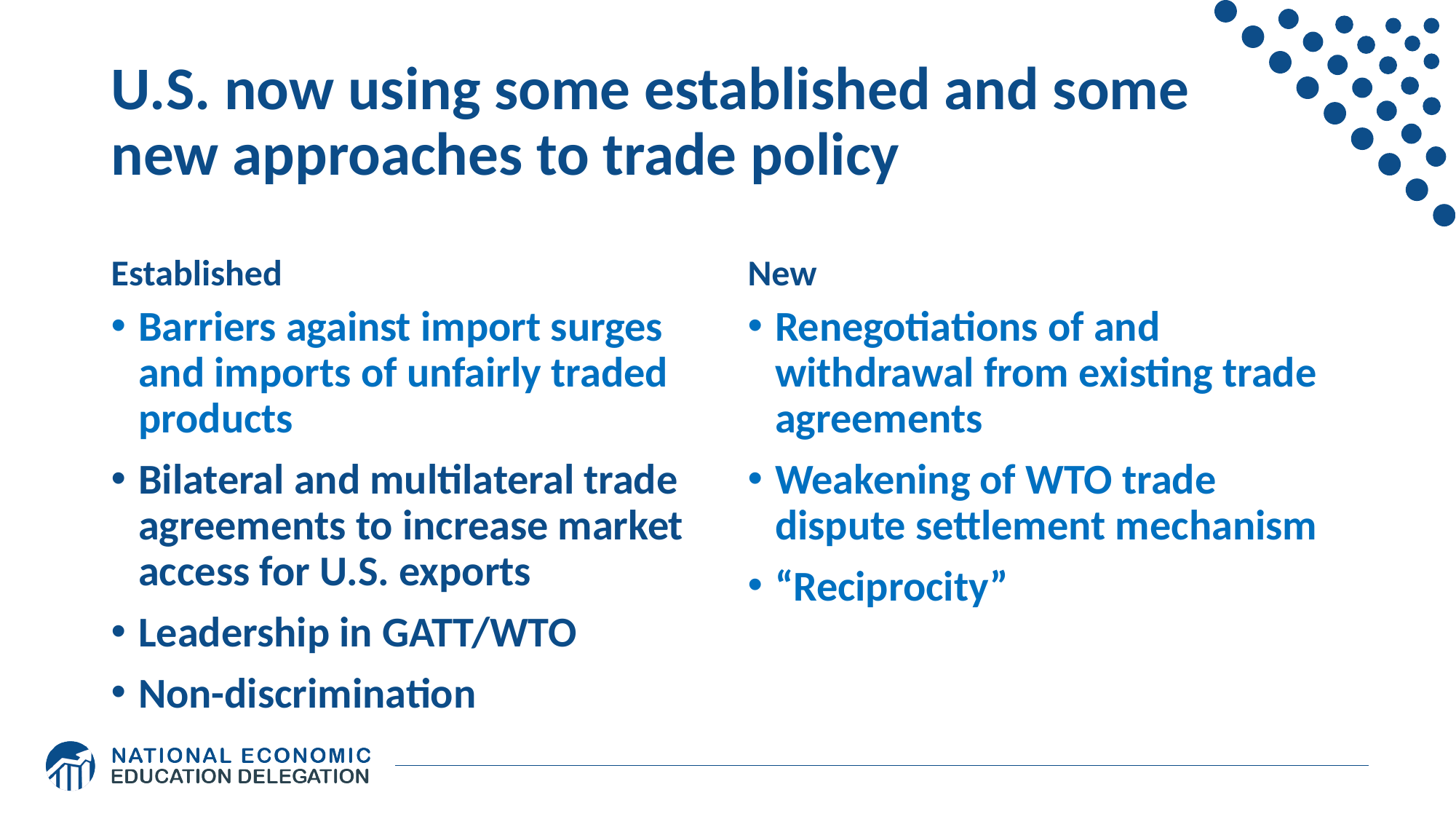

# U.S. now using some established and some new approaches to trade policy
Established
New
Barriers against import surges and imports of unfairly traded products
Bilateral and multilateral trade agreements to increase market access for U.S. exports
Leadership in GATT/WTO
Non-discrimination

Renegotiations of and withdrawal from existing trade agreements
Weakening of WTO trade dispute settlement mechanism
“Reciprocity”